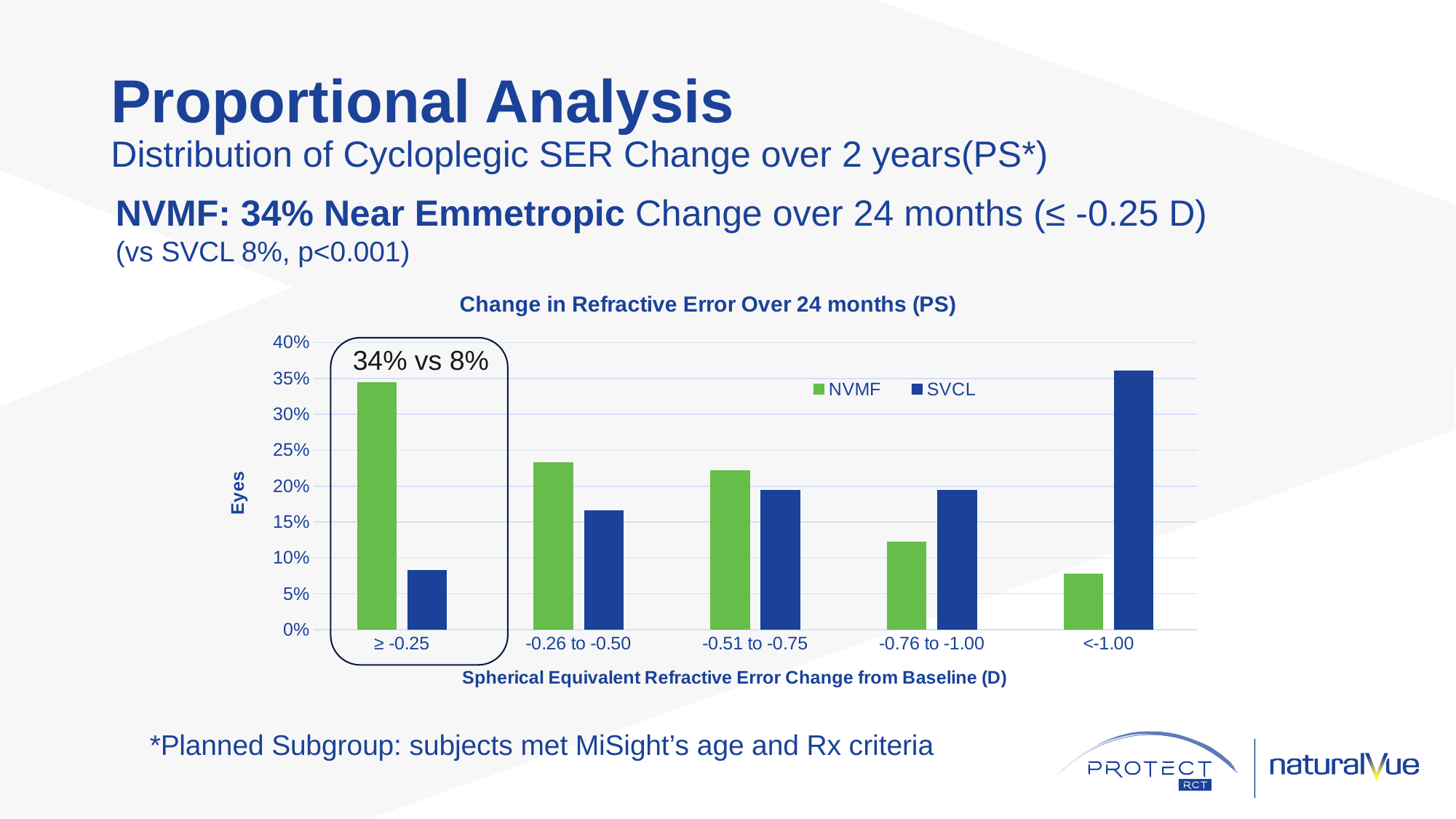

# Proportional Analysis Distribution of Cycloplegic SER Change over 2 years(PS*)
NVMF: 34% Near Emmetropic Change over 24 months (≤ -0.25 D)
(vs SVCL 8%, p<0.001)

### Chart: Change in Refractive Error Over 24 months (PS)

| Category |  |  |
|---|---|---|
| ≥ -0.25 | 0.34444444444444444 | 0.08333333333333333 |
| -0.26 to -0.50 | 0.23333333333333328 | 0.16666666666666669 |
| -0.51 to -0.75 | 0.22222222222222232 | 0.19444444444444442 |
| -0.76 to -1.00 | 0.12222222222222223 | 0.19444444444444442 |
| <-1.00 | 0.07777777777777777 | 0.3611111111111111 |
34% vs 8%
*Planned Subgroup: subjects met MiSight’s age and Rx criteria